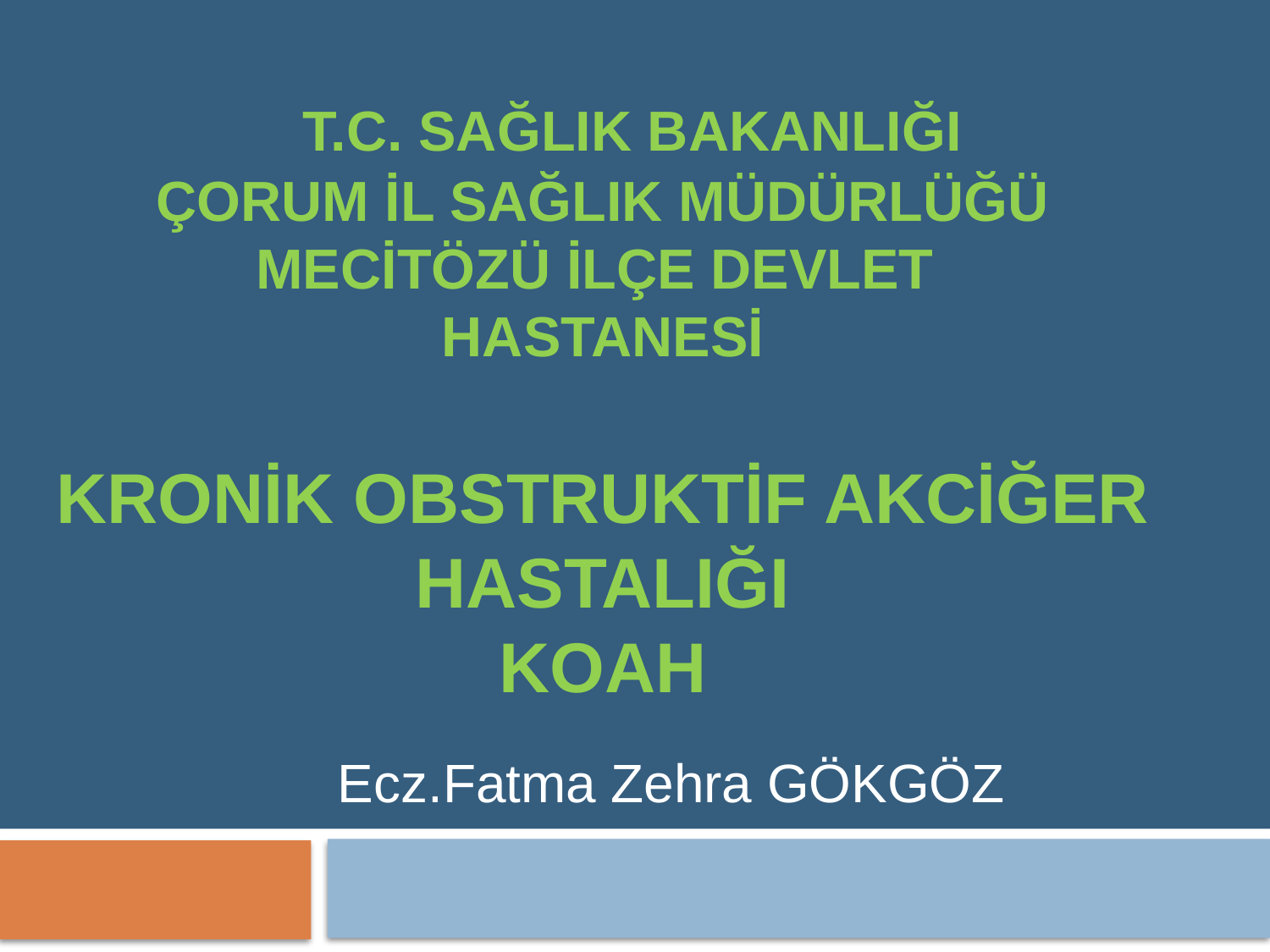

# T.C. SAĞLIK BAKANLIĞI ÇORUM İL SAĞLIK MÜDÜRLÜĞÜ MECİTÖZÜ İLÇE DEVLET HASTANESİ Kronik Obstruktif Akciğer HastalIğI KOAH

Ecz.Fatma Zehra GÖKGÖZ